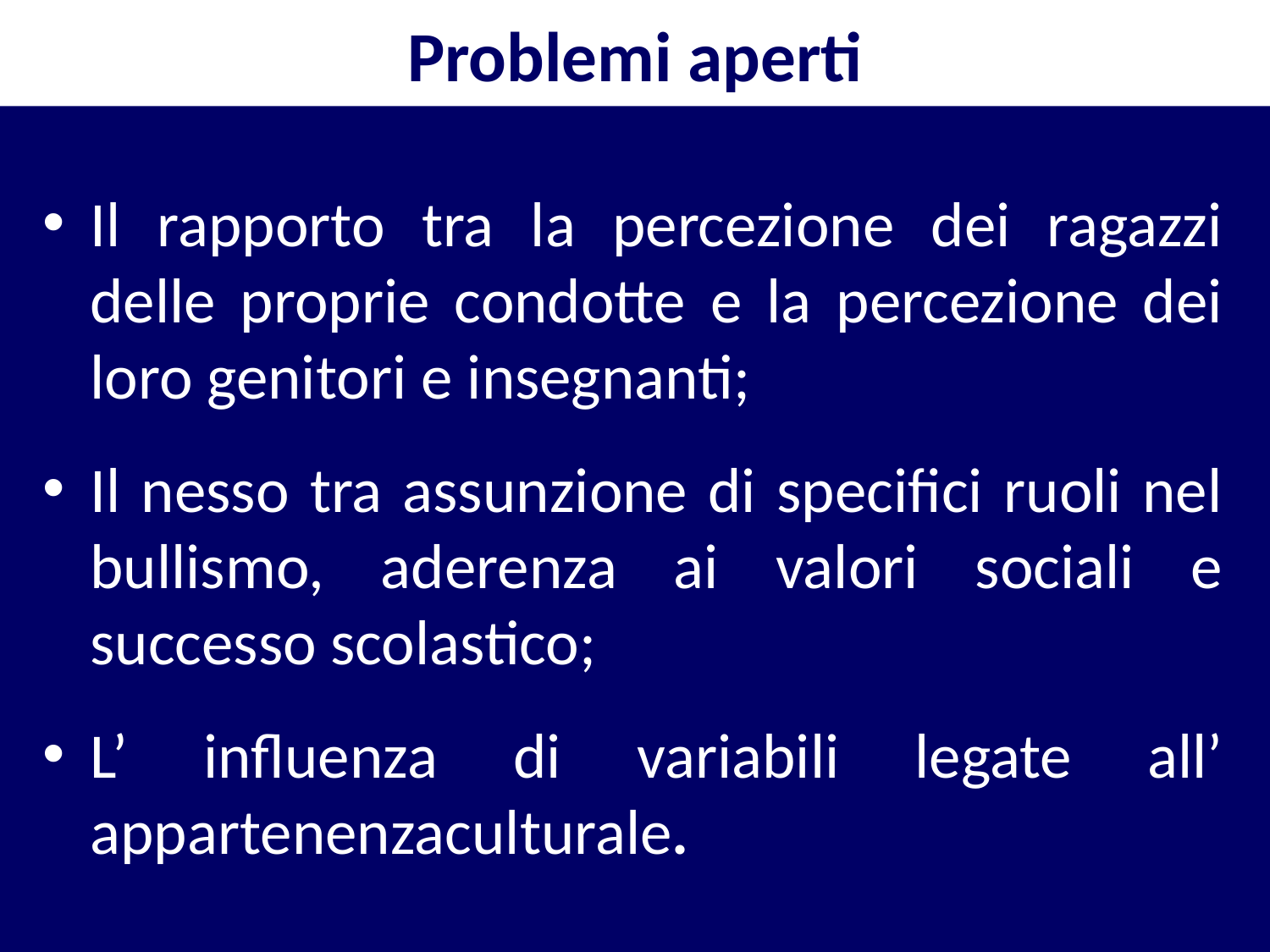

# Problemi aperti

Il rapporto tra la percezione dei ragazzi delle proprie condotte e la percezione dei loro genitori e insegnanti;

Il nesso tra assunzione di specifici ruoli nel bullismo, aderenza ai valori sociali e successo scolastico;

L’ influenza di variabili legate all’ appartenenzaculturale.